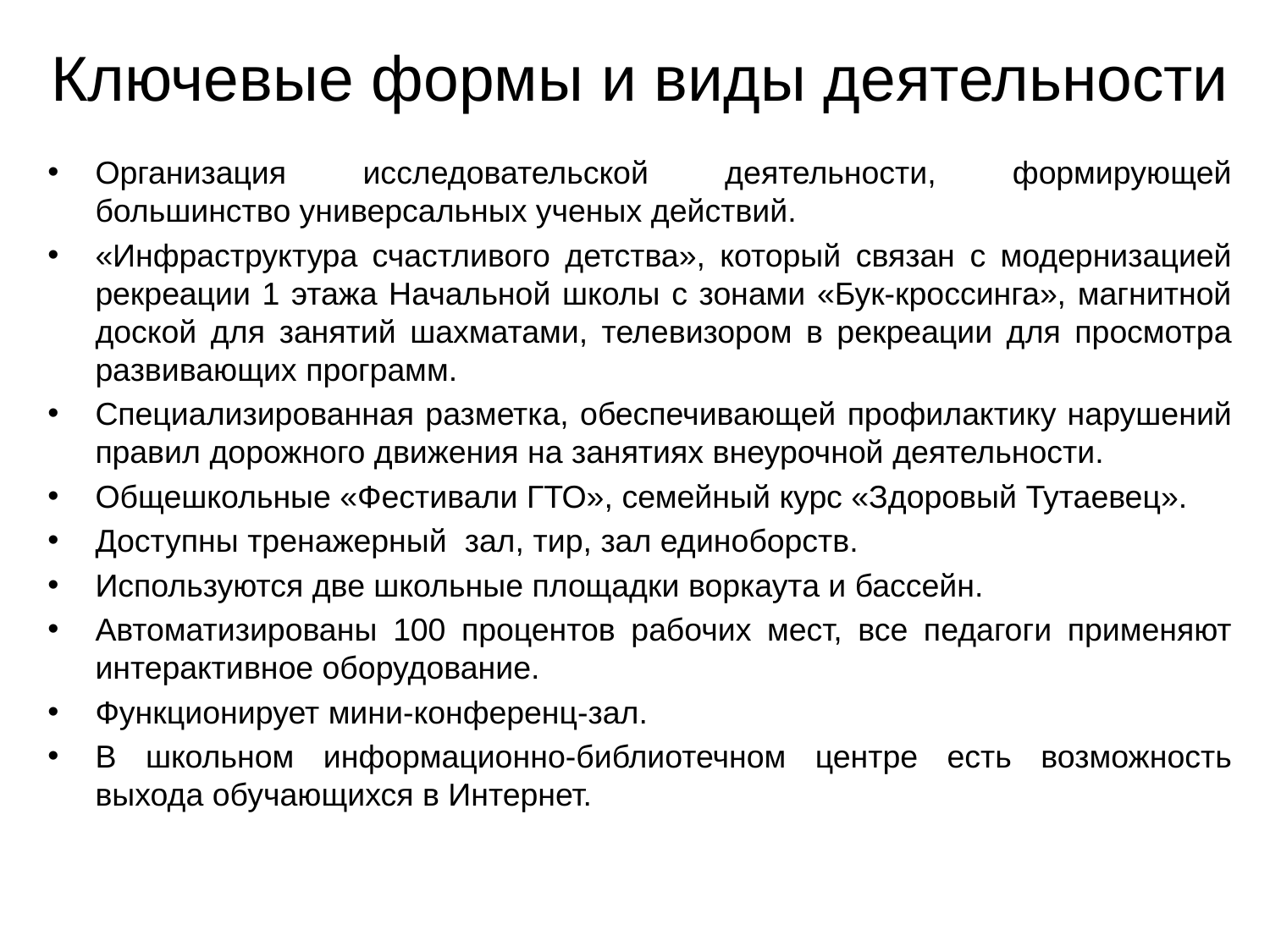

# Ключевые формы и виды деятельности
Организация исследовательской деятельности, формирующей большинство универсальных ученых действий.
«Инфраструктура счастливого детства», который связан с модернизацией рекреации 1 этажа Начальной школы с зонами «Бук-кроссинга», магнитной доской для занятий шахматами, телевизором в рекреации для просмотра развивающих программ.
Специализированная разметка, обеспечивающей профилактику нарушений правил дорожного движения на занятиях внеурочной деятельности.
Общешкольные «Фестивали ГТО», семейный курс «Здоровый Тутаевец».
Доступны тренажерный  зал, тир, зал единоборств.
Используются две школьные площадки воркаута и бассейн.
Автоматизированы 100 процентов рабочих мест, все педагоги применяют интерактивное оборудование.
Функционирует мини-конференц-зал.
В школьном информационно-библиотечном центре есть возможность выхода обучающихся в Интернет.